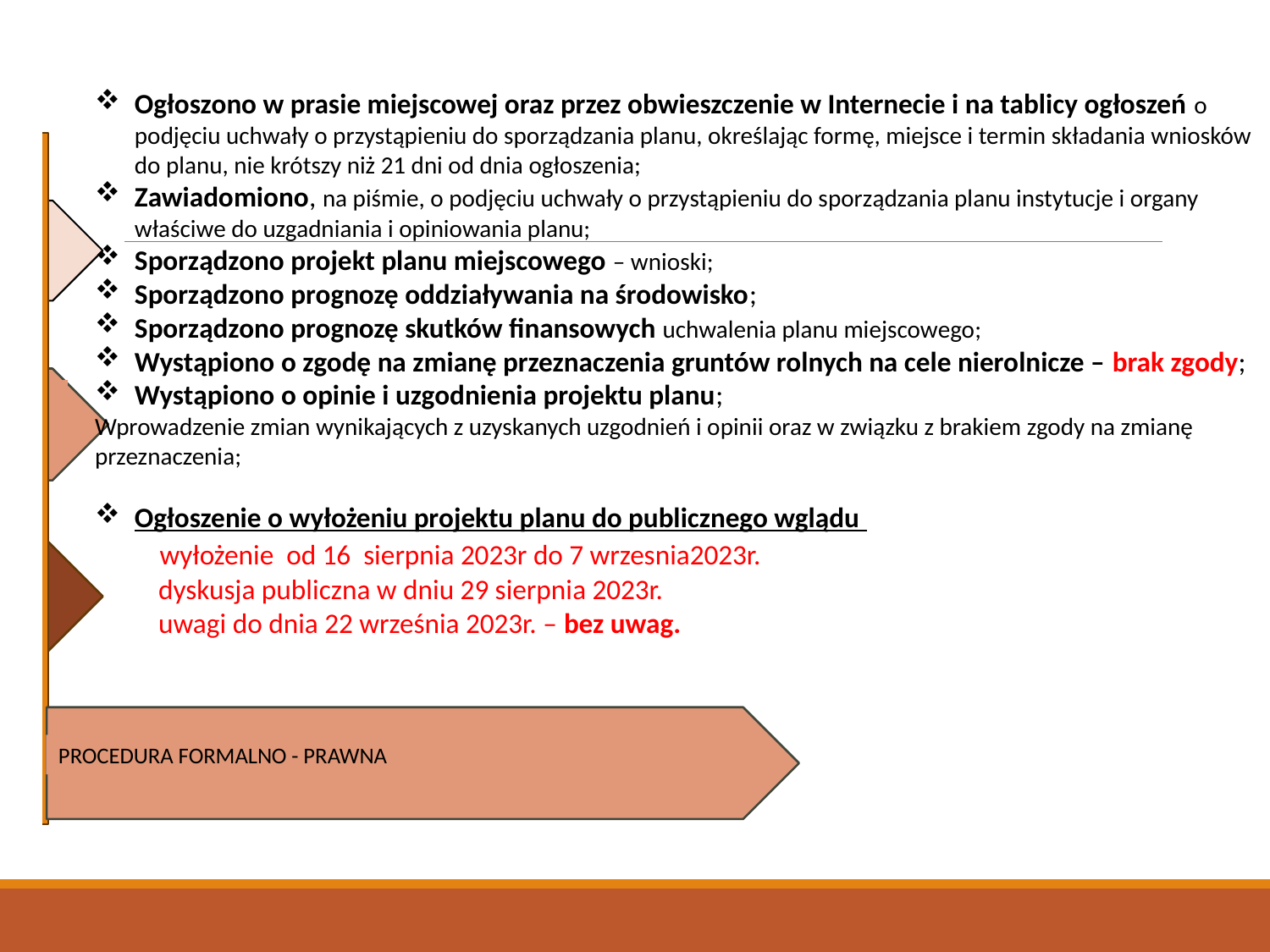

Ogłoszono w prasie miejscowej oraz przez obwieszczenie w Internecie i na tablicy ogłoszeń o podjęciu uchwały o przystąpieniu do sporządzania planu, określając formę, miejsce i termin składania wniosków do planu, nie krótszy niż 21 dni od dnia ogłoszenia;
Zawiadomiono, na piśmie, o podjęciu uchwały o przystąpieniu do sporządzania planu instytucje i organy właściwe do uzgadniania i opiniowania planu;
Sporządzono projekt planu miejscowego – wnioski;
Sporządzono prognozę oddziaływania na środowisko;
Sporządzono prognozę skutków finansowych uchwalenia planu miejscowego;
Wystąpiono o zgodę na zmianę przeznaczenia gruntów rolnych na cele nierolnicze – brak zgody;
Wystąpiono o opinie i uzgodnienia projektu planu;
Wprowadzenie zmian wynikających z uzyskanych uzgodnień i opinii oraz w związku z brakiem zgody na zmianę przeznaczenia;

Ogłoszenie o wyłożeniu projektu planu do publicznego wglądu
         wyłożenie  od 16  sierpnia 2023r do 7 wrzesnia2023r.
          dyskusja publiczna w dniu 29 sierpnia 2023r.
          uwagi do dnia 22 września 2023r. – bez uwag.

PROCEDURA FORMALNO - PRAWNA